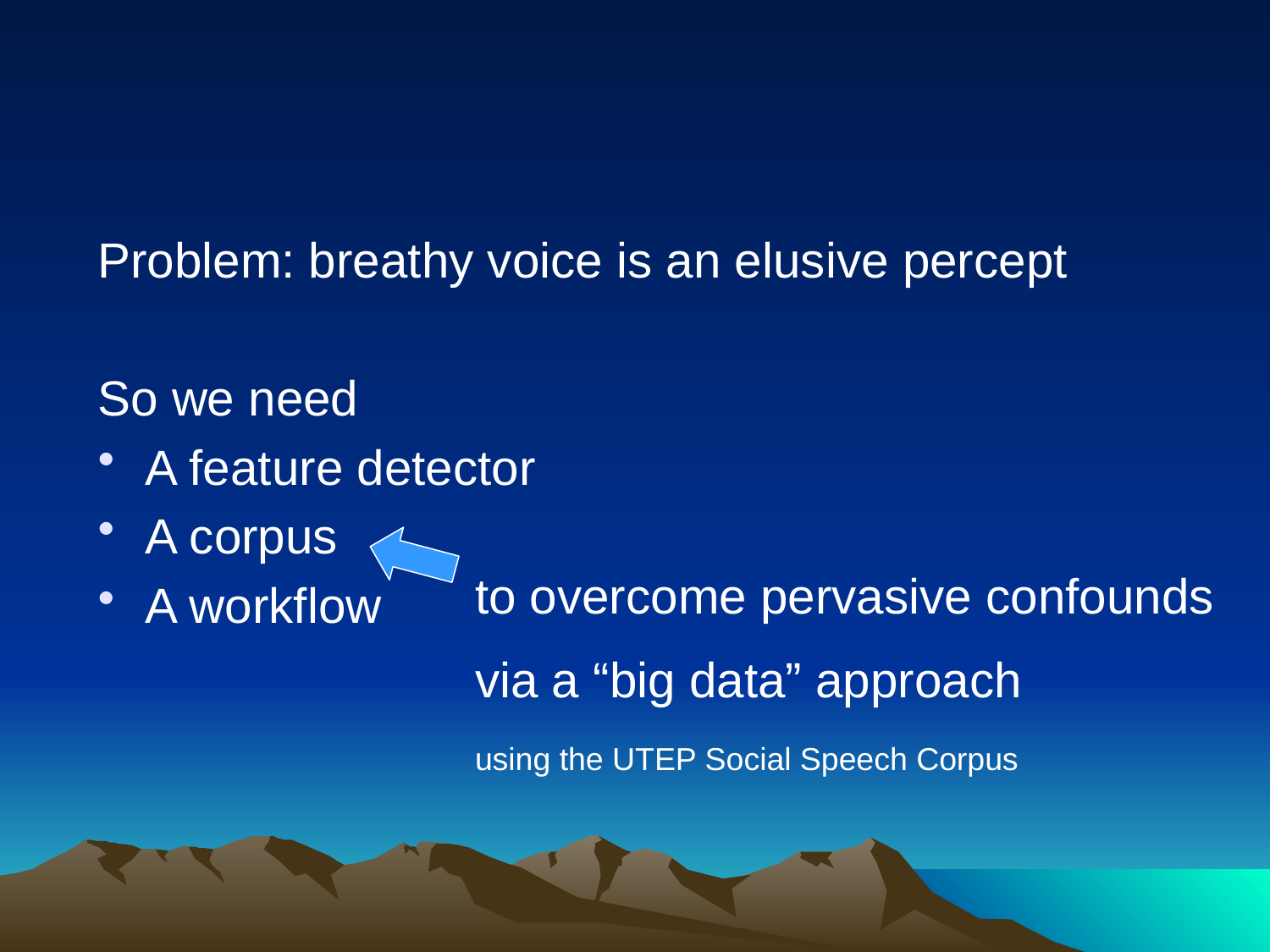

#
Problem: breathy voice is an elusive percept

So we need
A feature detector
A corpus
A workflow

to overcome pervasive confounds

via a “big data” approach
using the UTEP Social Speech Corpus